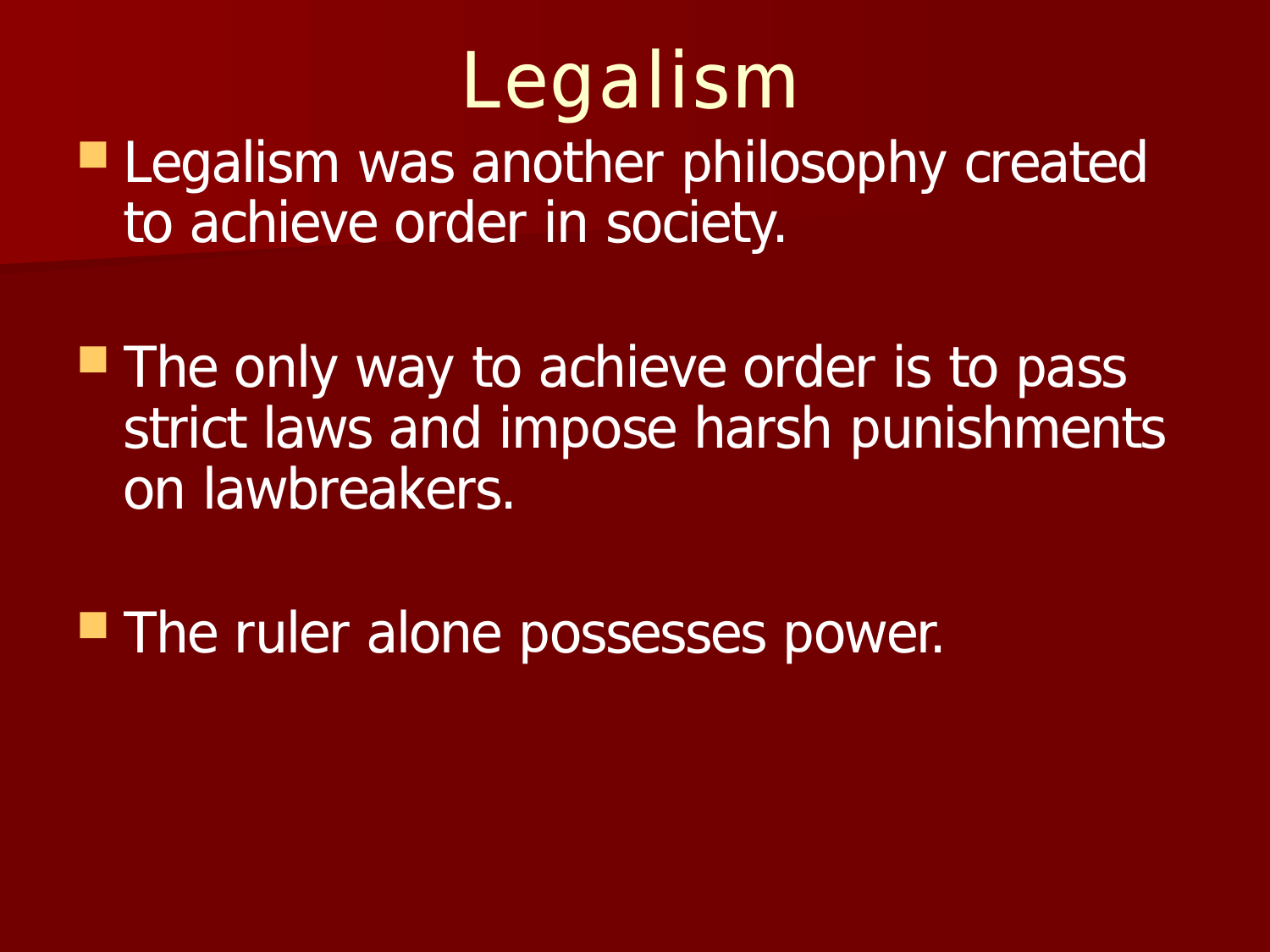

# Legalism
Legalism was another philosophy created to achieve order in society.

The only way to achieve order is to pass strict laws and impose harsh punishments on lawbreakers.

The ruler alone possesses power.